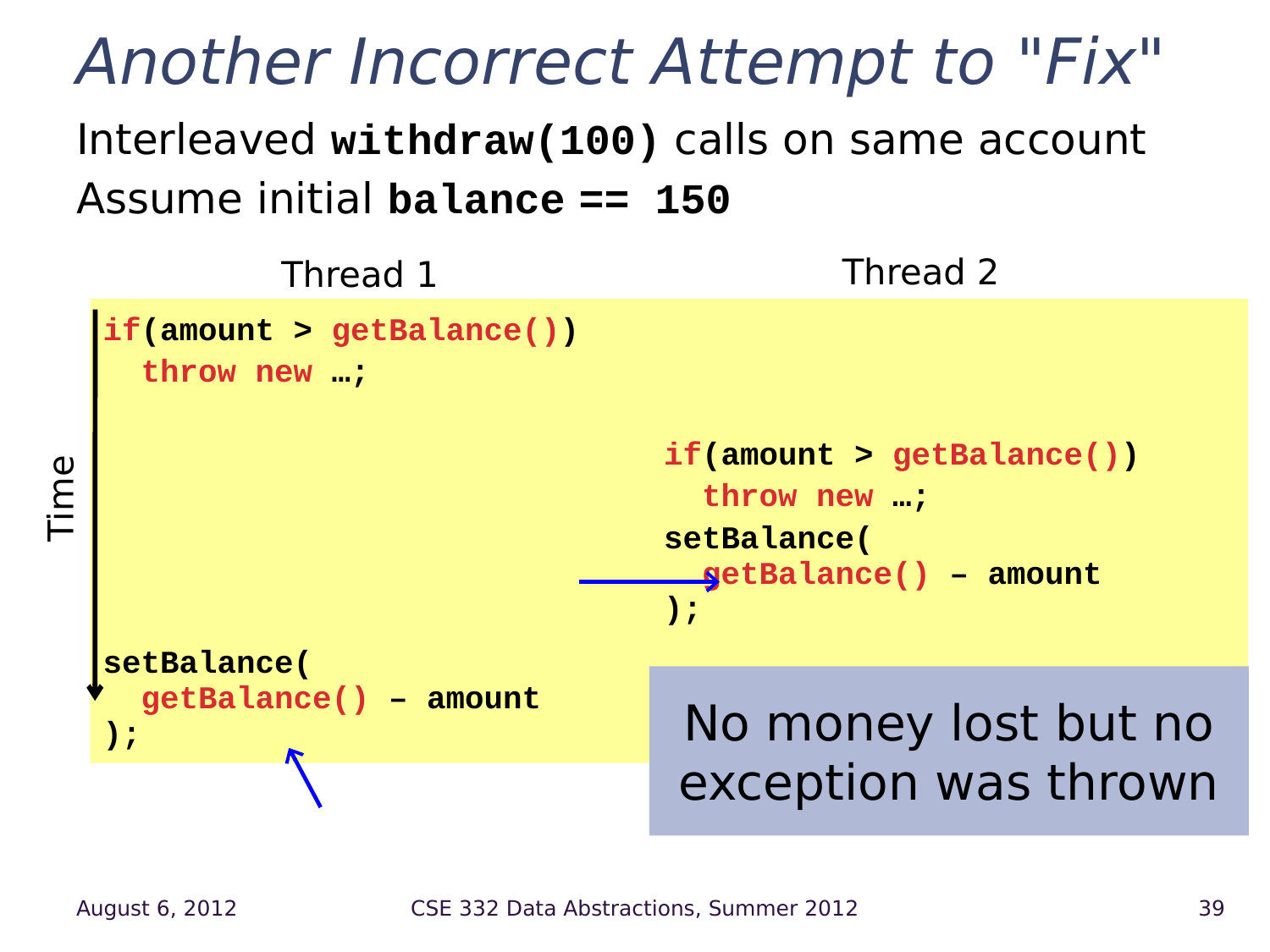

# Another Incorrect Attempt to "Fix"
Interleaved withdraw(100) calls on same account
Assume initial balance == 150
Thread 2
Thread 1
if(amount > getBalance())
  throw new …;

setBalance(
  getBalance() – amount
);

if(amount > getBalance())
  throw new …;
setBalance(
  getBalance() – amount
);

Time
No money lost but no exception was thrown
August 6, 2012
CSE 332 Data Abstractions, Summer 2012
39